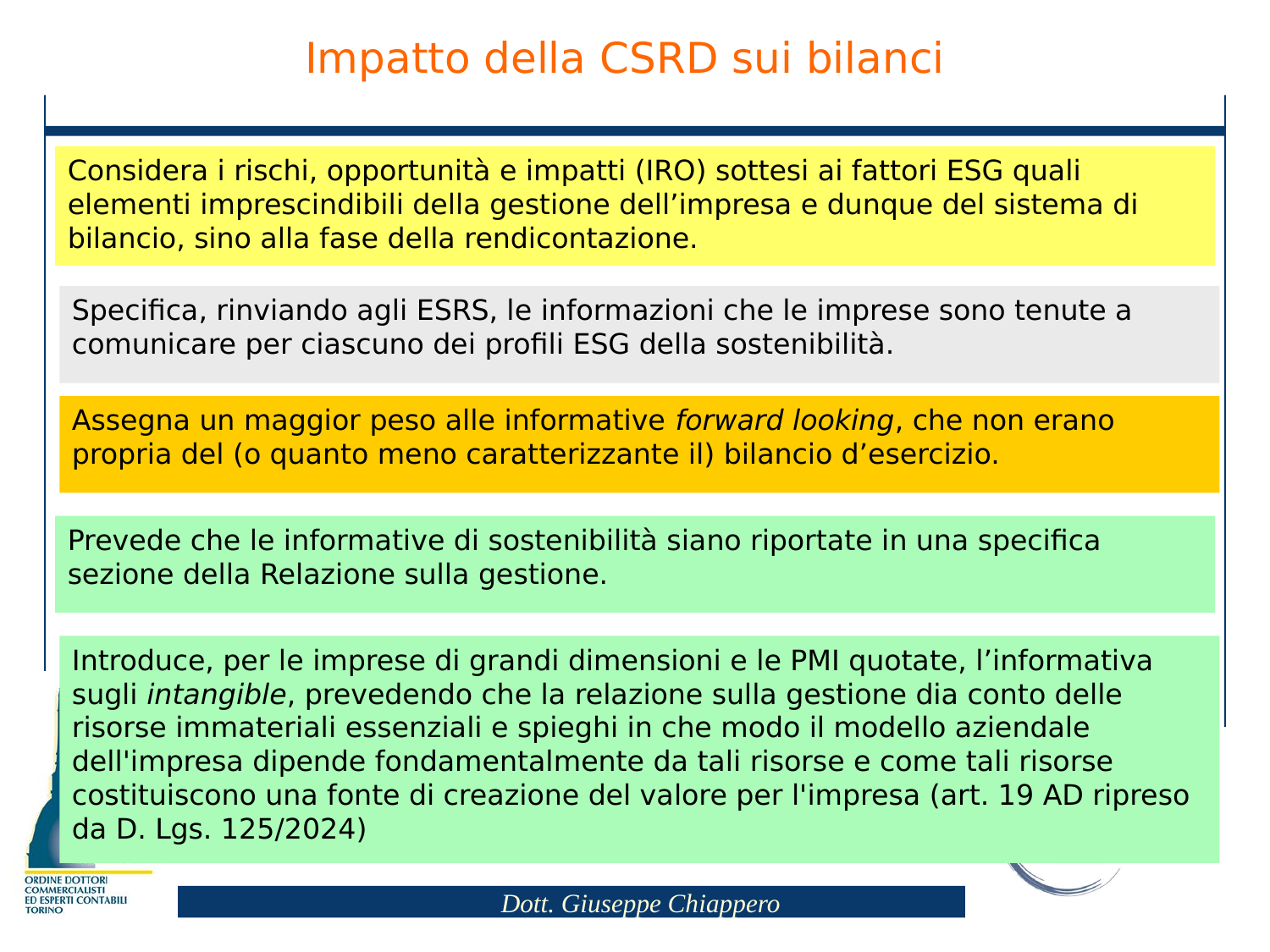

Impatto della CSRD sui bilanci
Considera i rischi, opportunità e impatti (IRO) sottesi ai fattori ESG quali elementi imprescindibili della gestione dell’impresa e dunque del sistema di bilancio, sino alla fase della rendicontazione.

Specifica, rinviando agli ESRS, le informazioni che le imprese sono tenute a comunicare per ciascuno dei profili ESG della sostenibilità.
Assegna un maggior peso alle informative forward looking, che non erano propria del (o quanto meno caratterizzante il) bilancio d’esercizio.
Prevede che le informative di sostenibilità siano riportate in una specifica sezione della Relazione sulla gestione.
Introduce, per le imprese di grandi dimensioni e le PMI quotate, l’informativa sugli intangible, prevedendo che la relazione sulla gestione dia conto delle risorse immateriali essenziali e spieghi in che modo il modello aziendale dell'impresa dipende fondamentalmente da tali risorse e come tali risorse costituiscono una fonte di creazione del valore per l'impresa (art. 19 AD ripreso da D. Lgs. 125/2024)